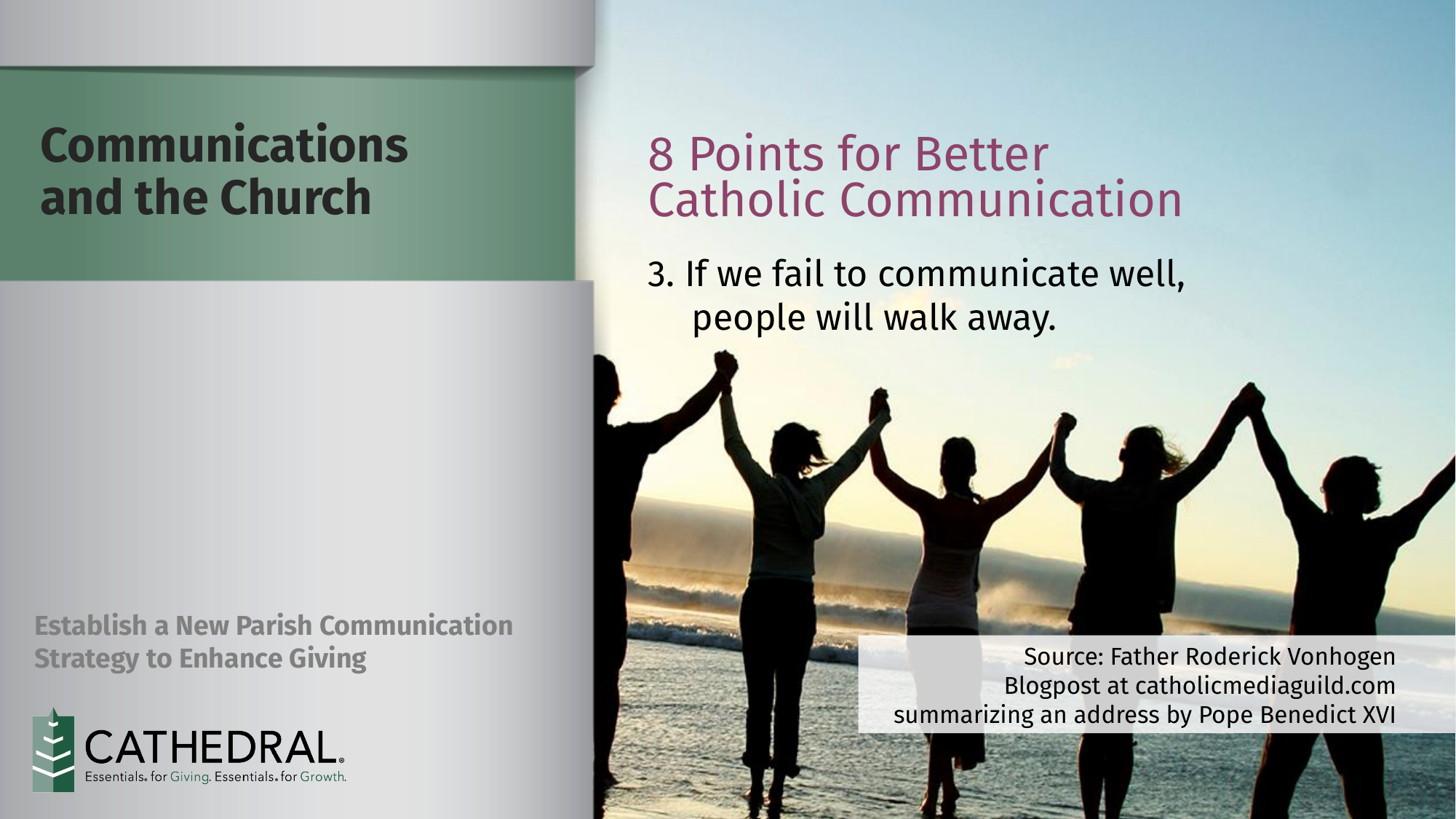

Communications and the Church
8 Points for Better Catholic Communication
3. If we fail to communicate well, people will walk away.
Source: Father Roderick Vonhogen
Blogpost at catholicmediaguild.com summarizing an address by Pope Benedict XVI